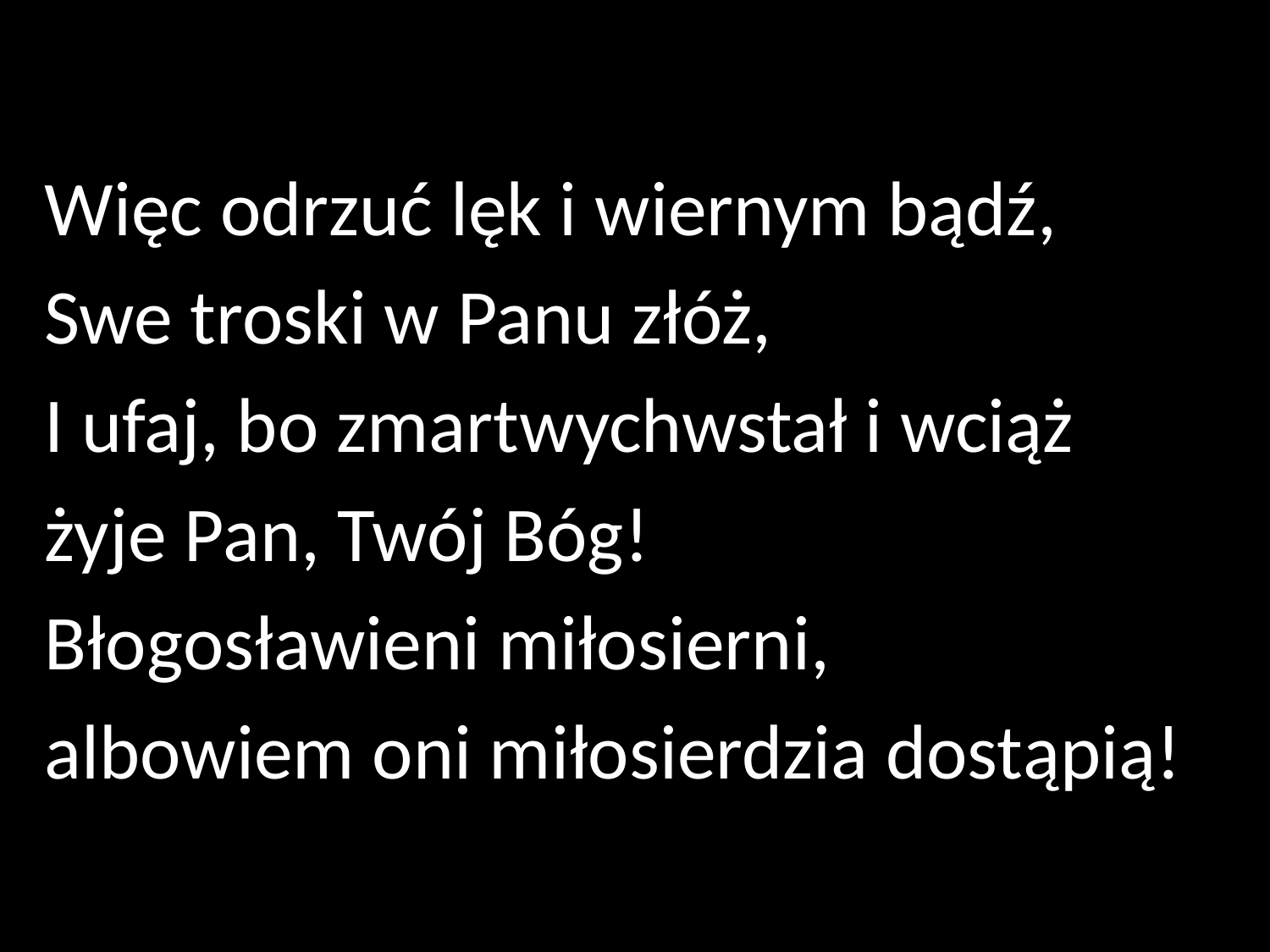

Więc odrzuć lęk i wiernym bądź,
Swe troski w Panu złóż,
I ufaj, bo zmartwychwstał i wciąż
żyje Pan, Twój Bóg!
Błogosławieni miłosierni,
albowiem oni miłosierdzia dostąpią!